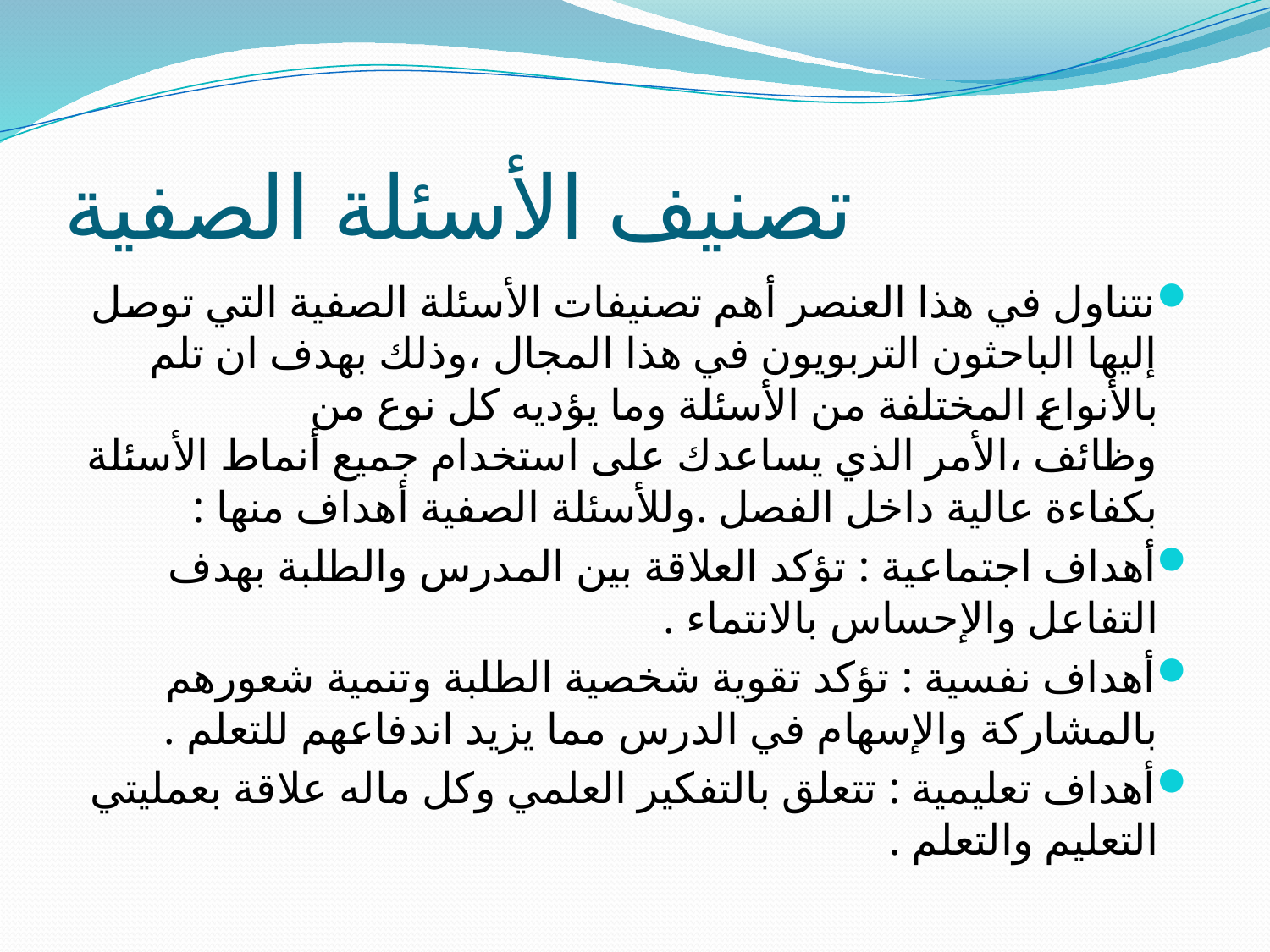

# تصنيف الأسئلة الصفية
نتناول في هذا العنصر أهم تصنيفات الأسئلة الصفية التي توصل إليها الباحثون التربويون في هذا المجال ،وذلك بهدف ان تلم بالأنواع المختلفة من الأسئلة وما يؤديه كل نوع من وظائف ،الأمر الذي يساعدك على استخدام جميع أنماط الأسئلة بكفاءة عالية داخل الفصل .وللأسئلة الصفية أهداف منها :
أهداف اجتماعية : تؤكد العلاقة بين المدرس والطلبة بهدف التفاعل والإحساس بالانتماء .
أهداف نفسية : تؤكد تقوية شخصية الطلبة وتنمية شعورهم بالمشاركة والإسهام في الدرس مما يزيد اندفاعهم للتعلم .
أهداف تعليمية : تتعلق بالتفكير العلمي وكل ماله علاقة بعمليتي التعليم والتعلم .